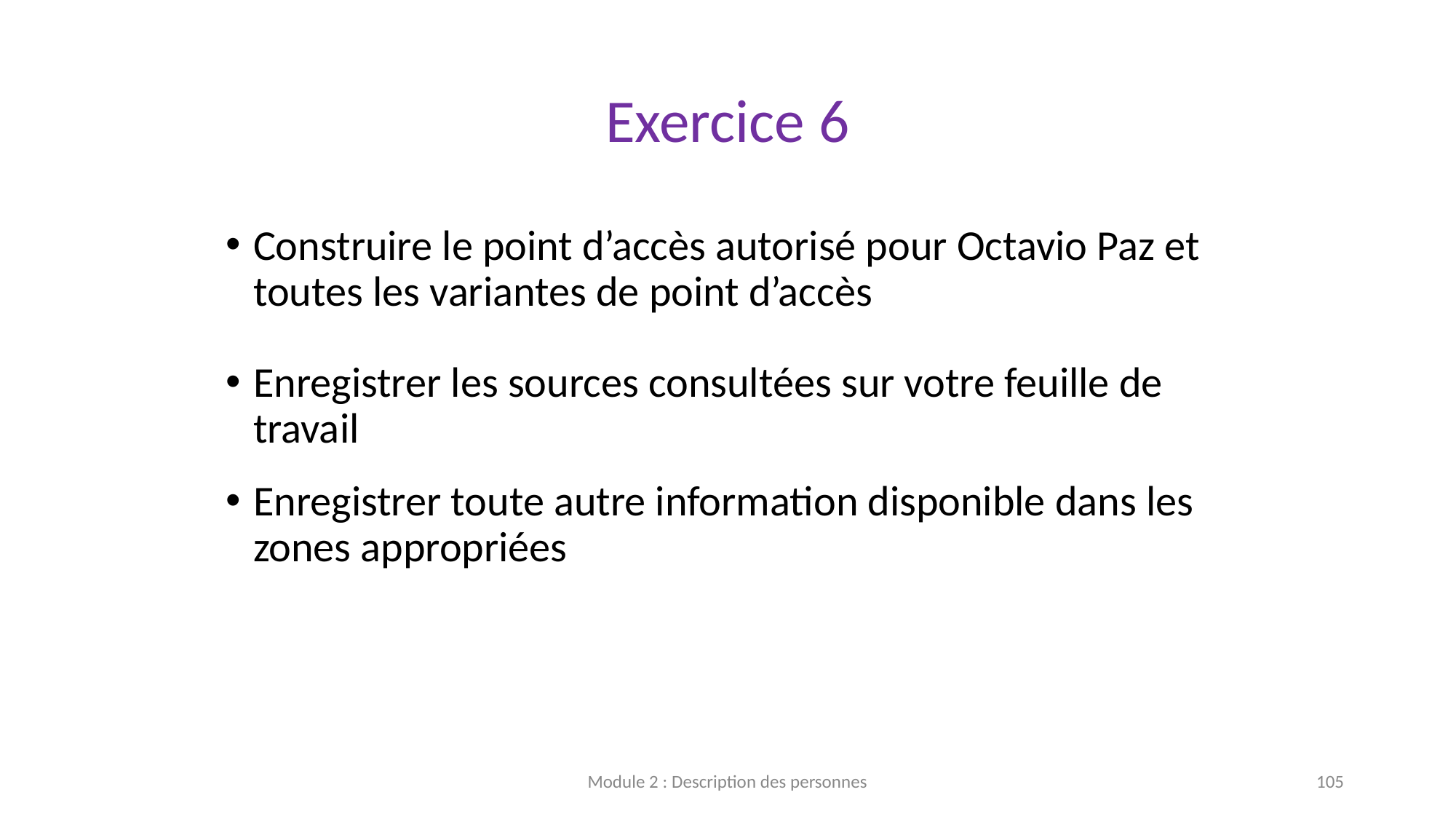

# Exercice 6
Construire le point d’accès autorisé pour Octavio Paz et toutes les variantes de point d’accès
Enregistrer les sources consultées sur votre feuille de travail
Enregistrer toute autre information disponible dans les zones appropriées
Module 2 : Description des personnes
105